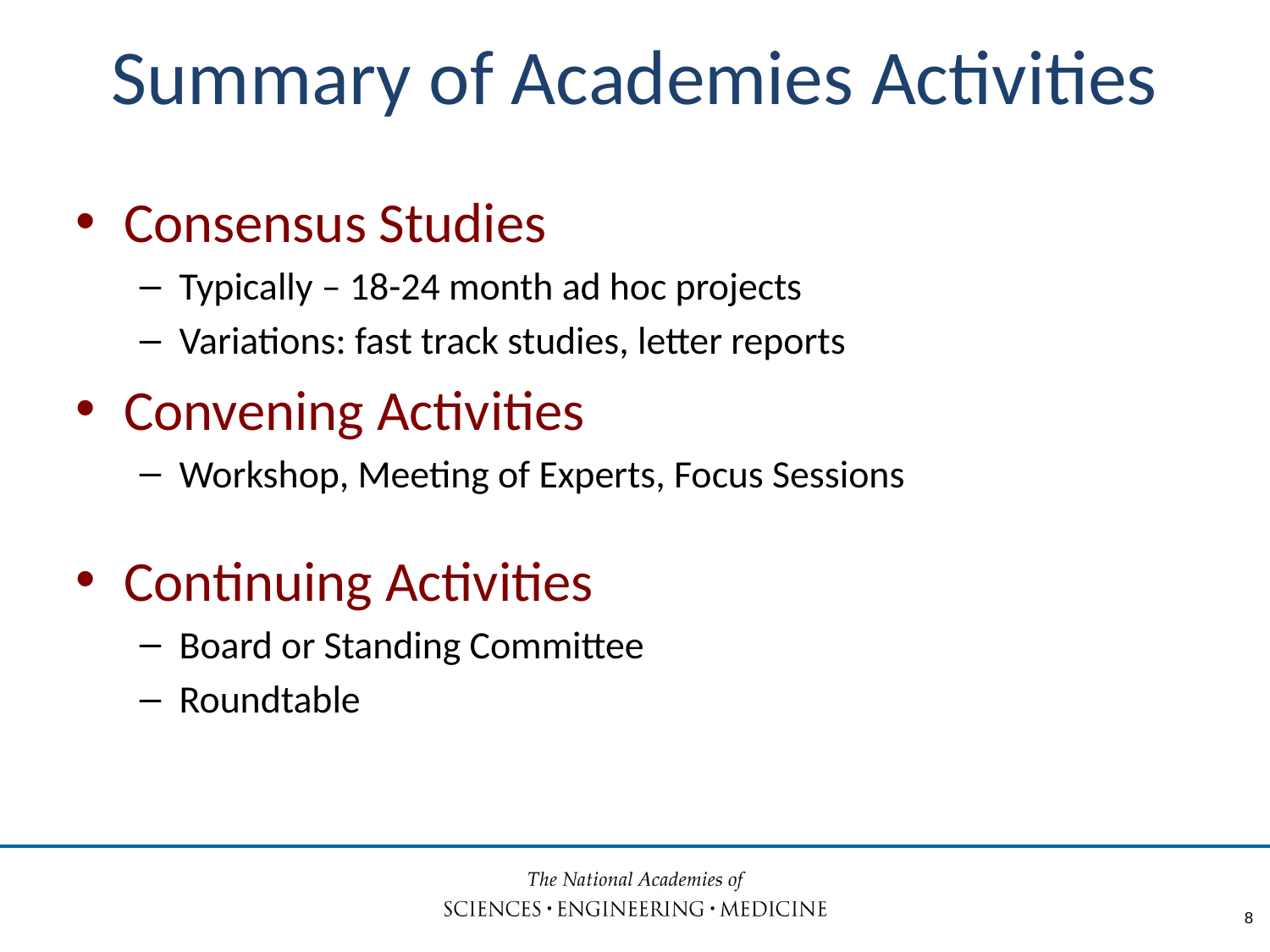

# Summary of Academies Activities
Consensus Studies
Typically – 18-24 month ad hoc projects
Variations: fast track studies, letter reports
Convening Activities
Workshop, Meeting of Experts, Focus Sessions

Continuing Activities
Board or Standing Committee
Roundtable

8